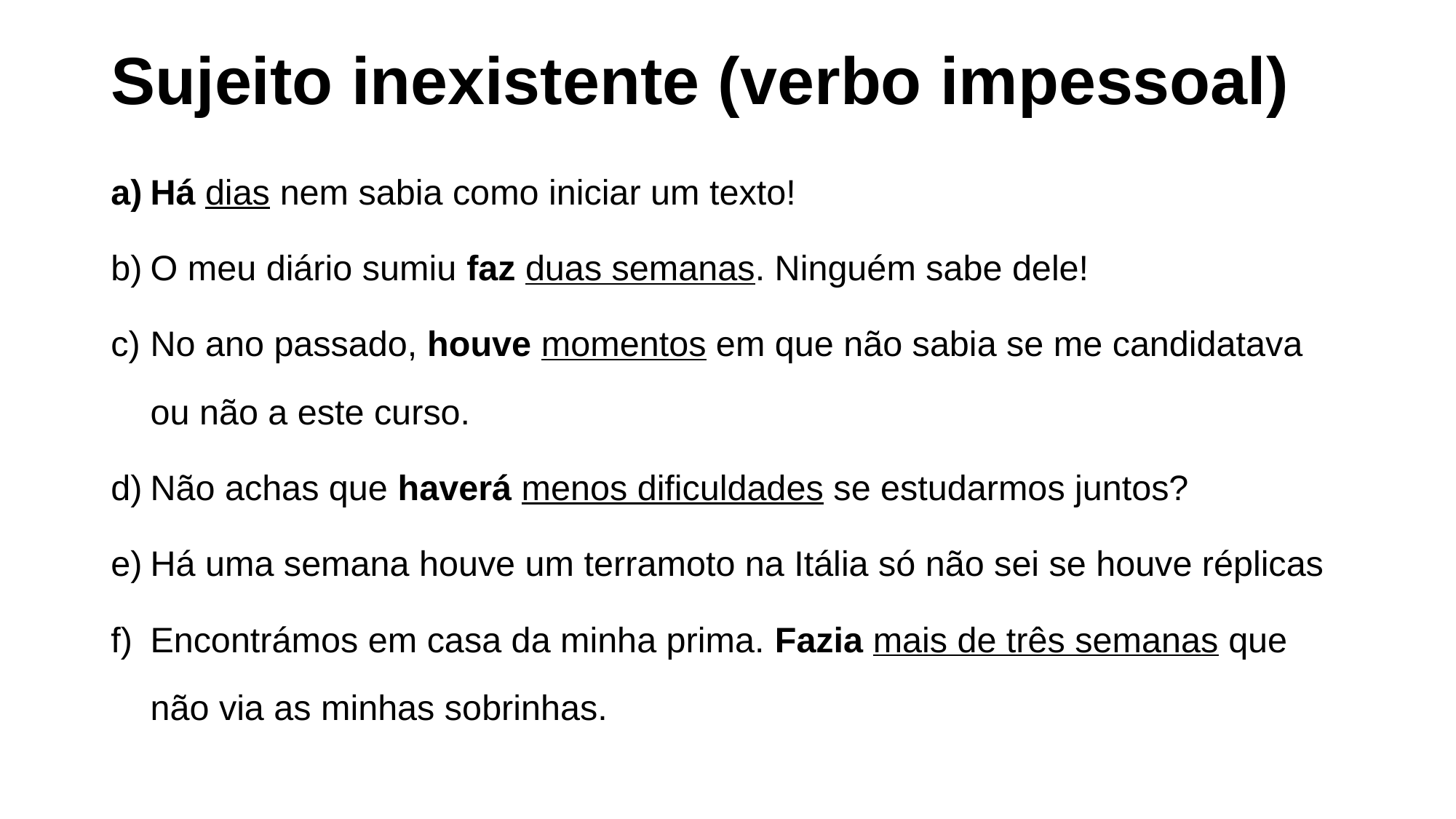

# Sujeito inexistente (verbo impessoal)
Há dias nem sabia como iniciar um texto!
O meu diário sumiu faz duas semanas. Ninguém sabe dele!
No ano passado, houve momentos em que não sabia se me candidatava ou não a este curso.
Não achas que haverá menos dificuldades se estudarmos juntos?
Há uma semana houve um terramoto na Itália só não sei se houve réplicas
Encontrámos em casa da minha prima. Fazia mais de três semanas que não via as minhas sobrinhas.